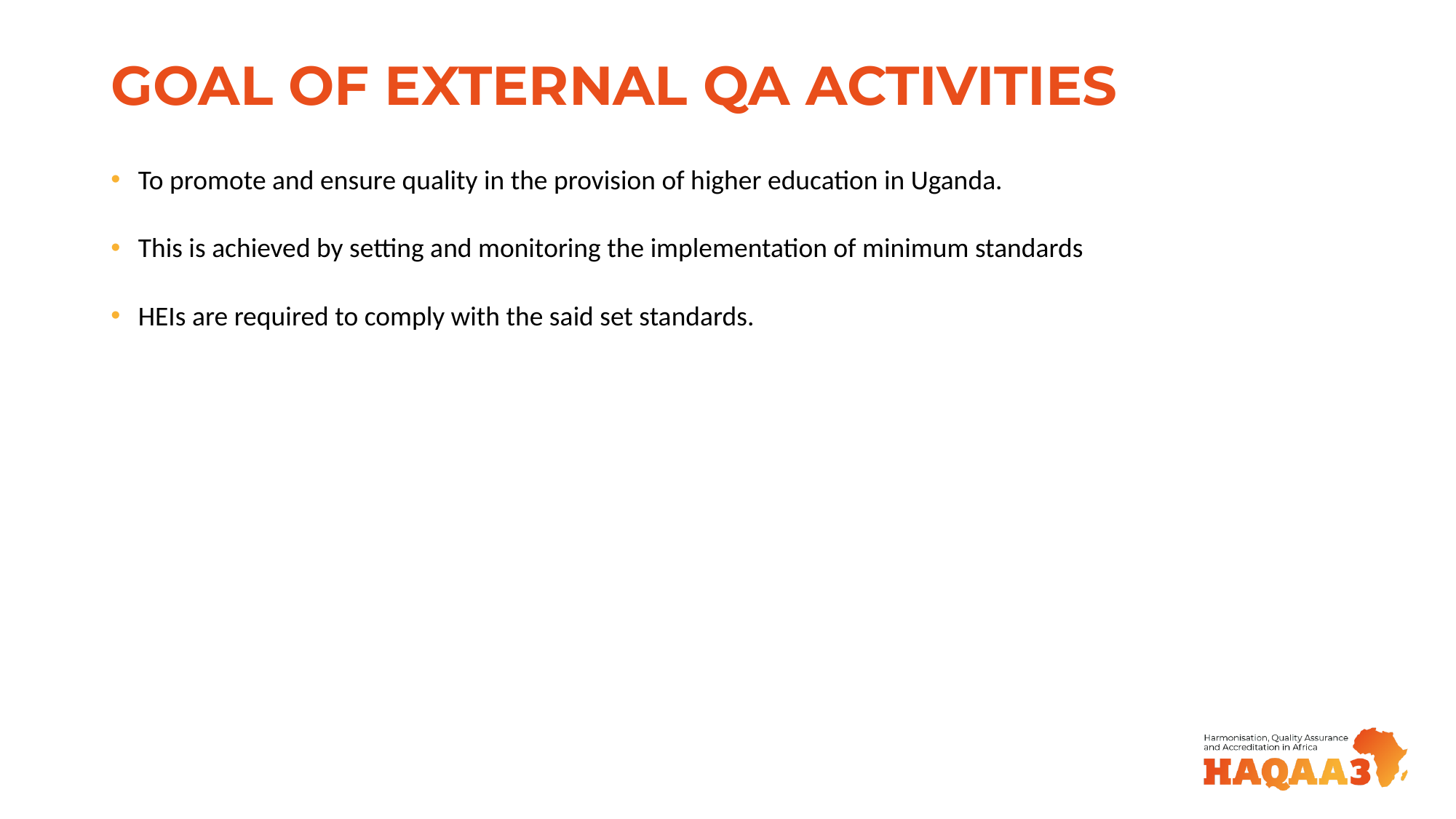

# GOAL OF EXTERNAL QA ACTIVITIES
To promote and ensure quality in the provision of higher education in Uganda.
This is achieved by setting and monitoring the implementation of minimum standards
HEIs are required to comply with the said set standards.